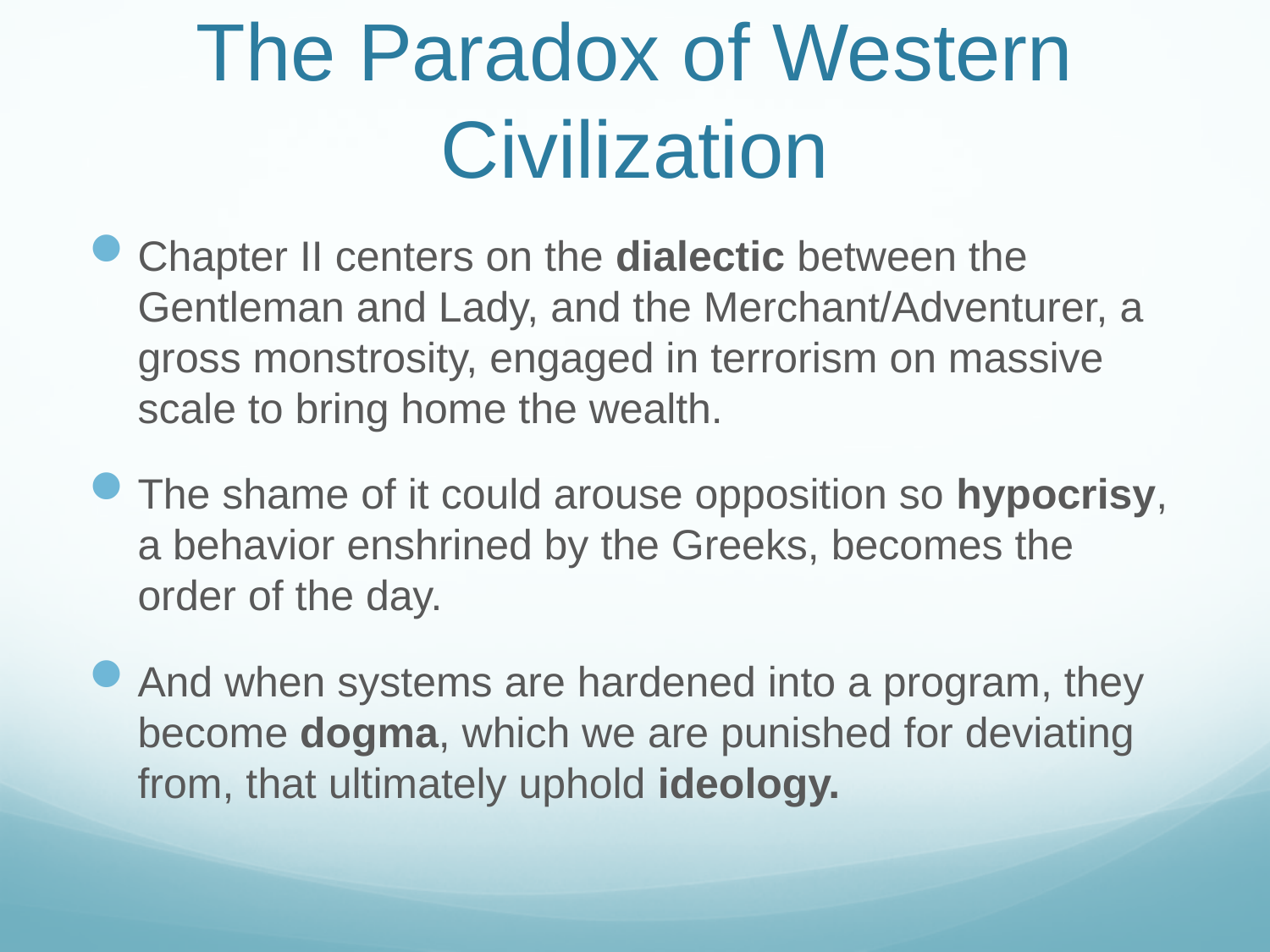

# The Paradox of Western Civilization
Chapter II centers on the dialectic between the Gentleman and Lady, and the Merchant/Adventurer, a gross monstrosity, engaged in terrorism on massive scale to bring home the wealth.
The shame of it could arouse opposition so hypocrisy, a behavior enshrined by the Greeks, becomes the order of the day.
And when systems are hardened into a program, they become dogma, which we are punished for deviating from, that ultimately uphold ideology.